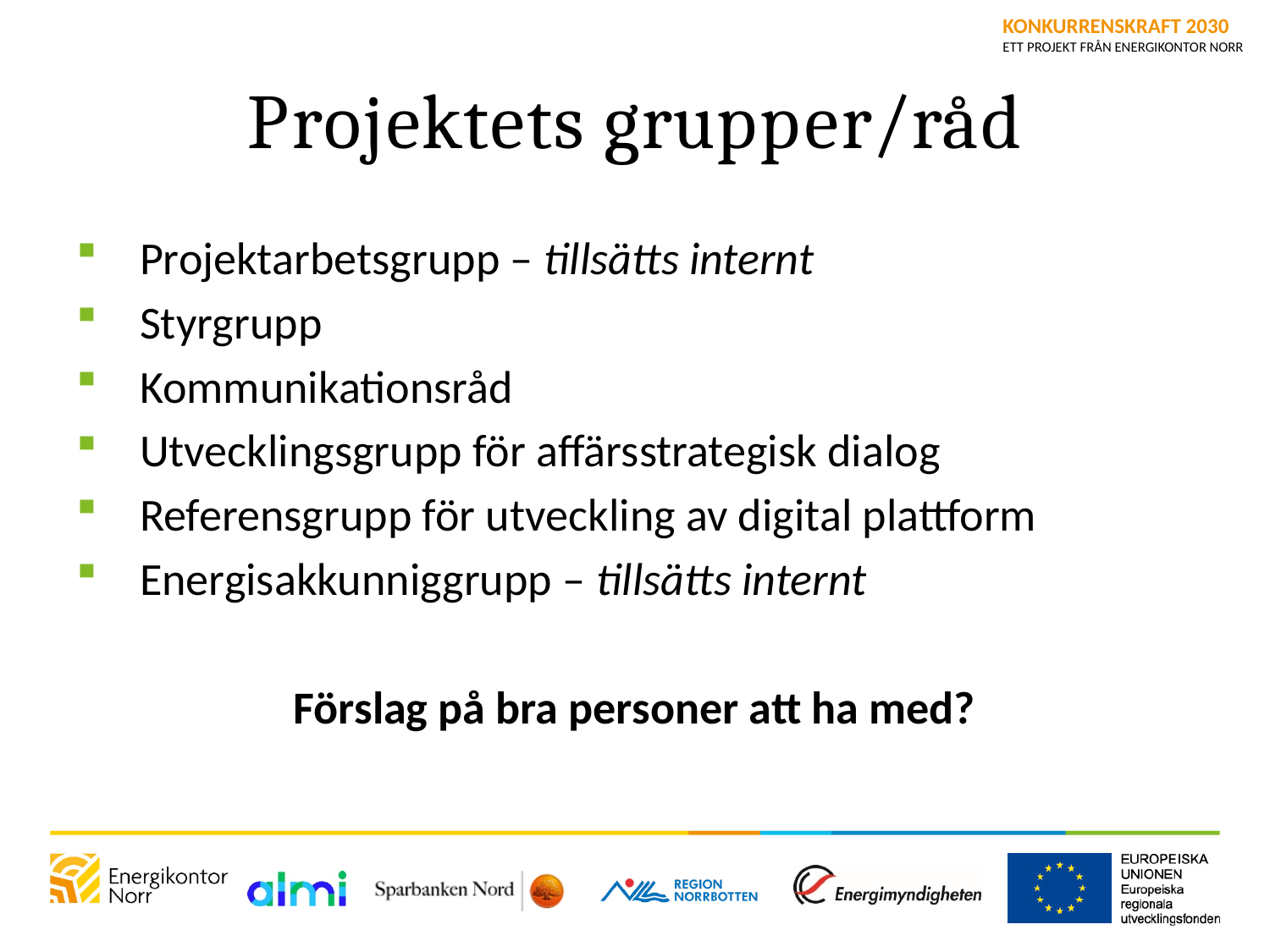

# Projektets grupper/råd
Projektarbetsgrupp – tillsätts internt
Styrgrupp
Kommunikationsråd
Utvecklingsgrupp för affärsstrategisk dialog
Referensgrupp för utveckling av digital plattform
Energisakkunniggrupp – tillsätts internt

Förslag på bra personer att ha med?